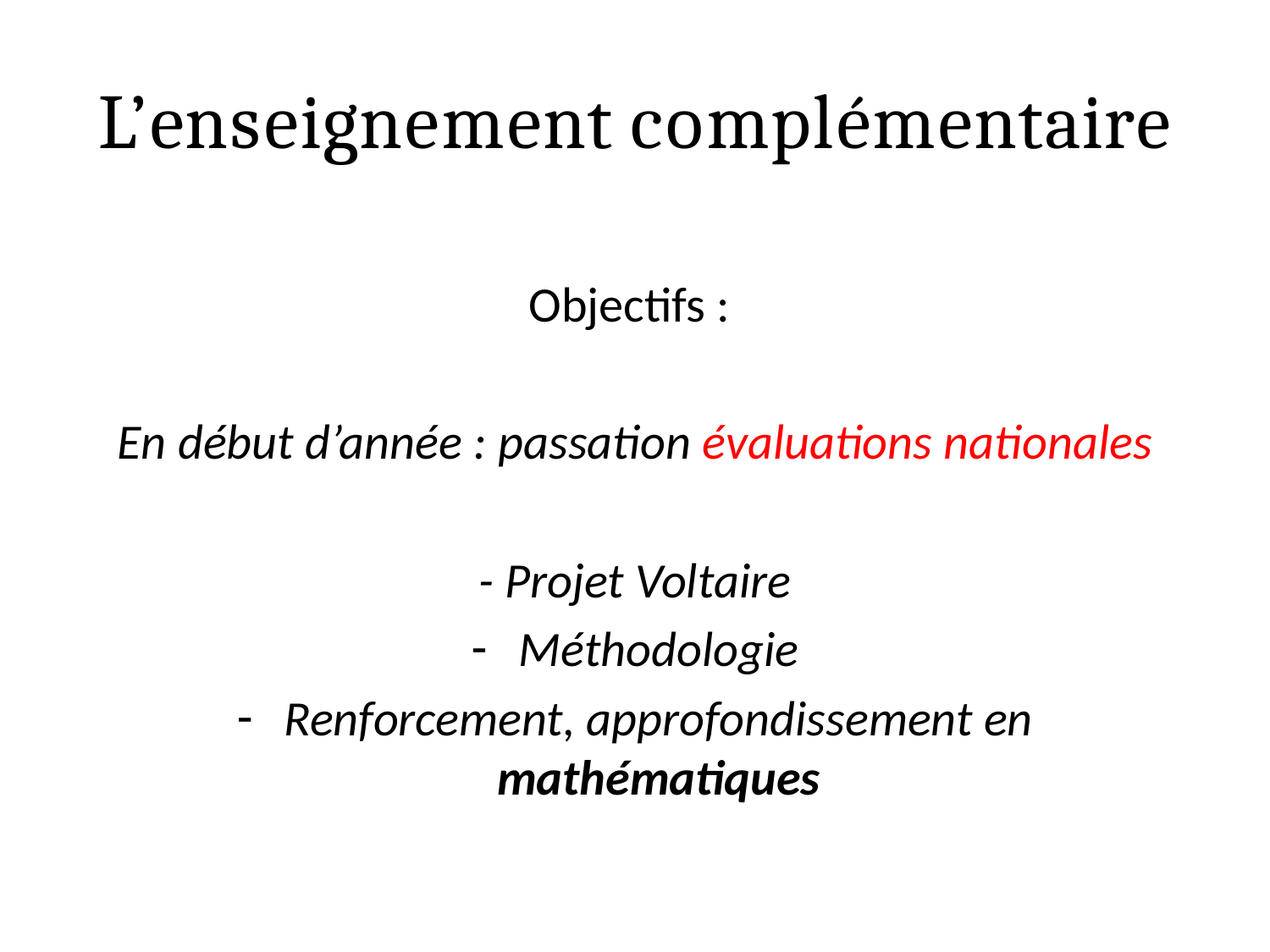

# L’enseignement complémentaire

Objectifs :

En début d’année : passation évaluations nationales

- Projet Voltaire
Méthodologie
Renforcement, approfondissement en mathématiques